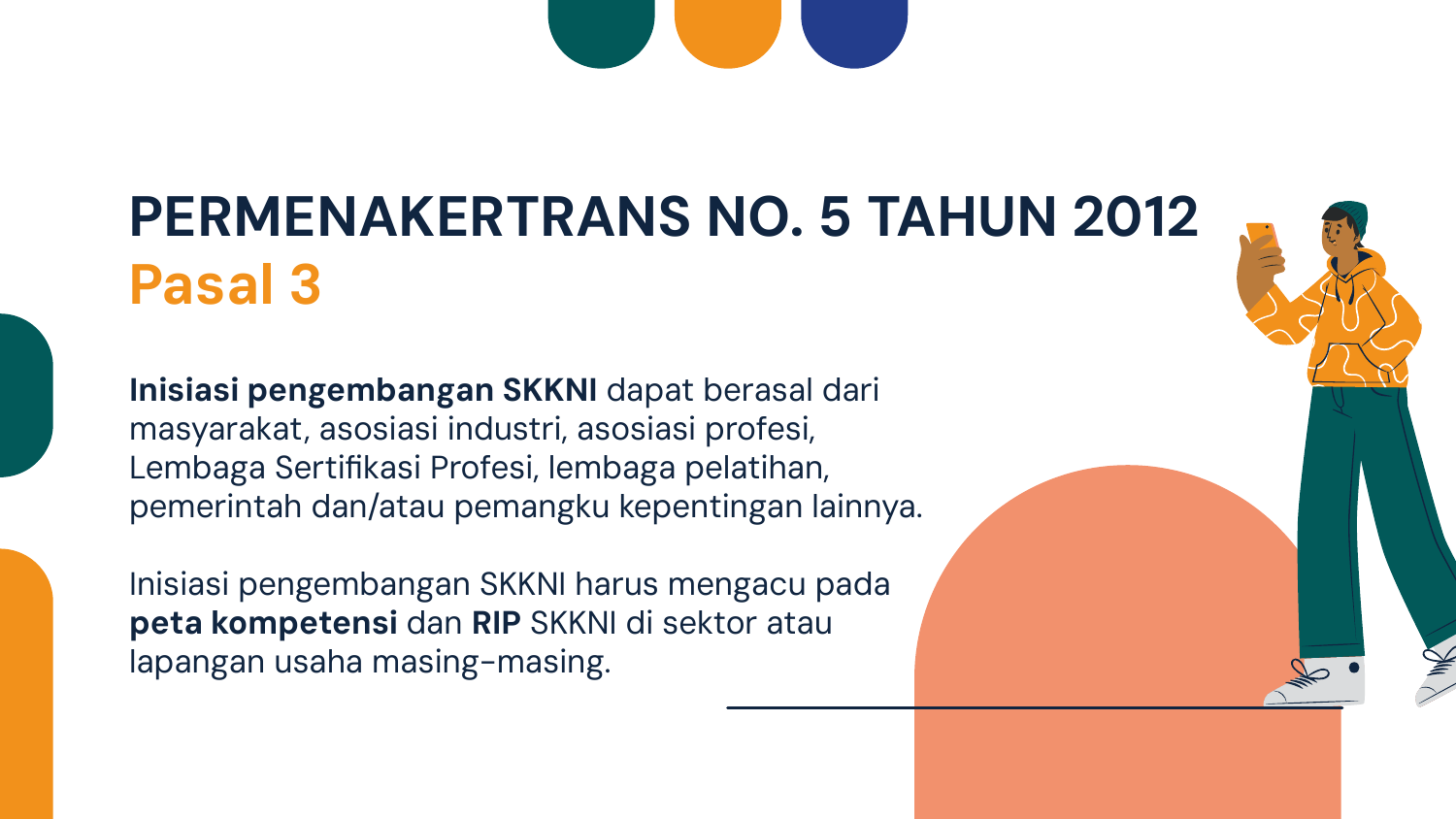

# PERMENAKERTRANS NO. 5 TAHUN 2012 Pasal 3

Inisiasi pengembangan SKKNI dapat berasal dari masyarakat, asosiasi industri, asosiasi profesi, Lembaga Sertifikasi Profesi, lembaga pelatihan, pemerintah dan/atau pemangku kepentingan lainnya.

Inisiasi pengembangan SKKNI harus mengacu pada peta kompetensi dan RIP SKKNI di sektor atau lapangan usaha masing-masing.